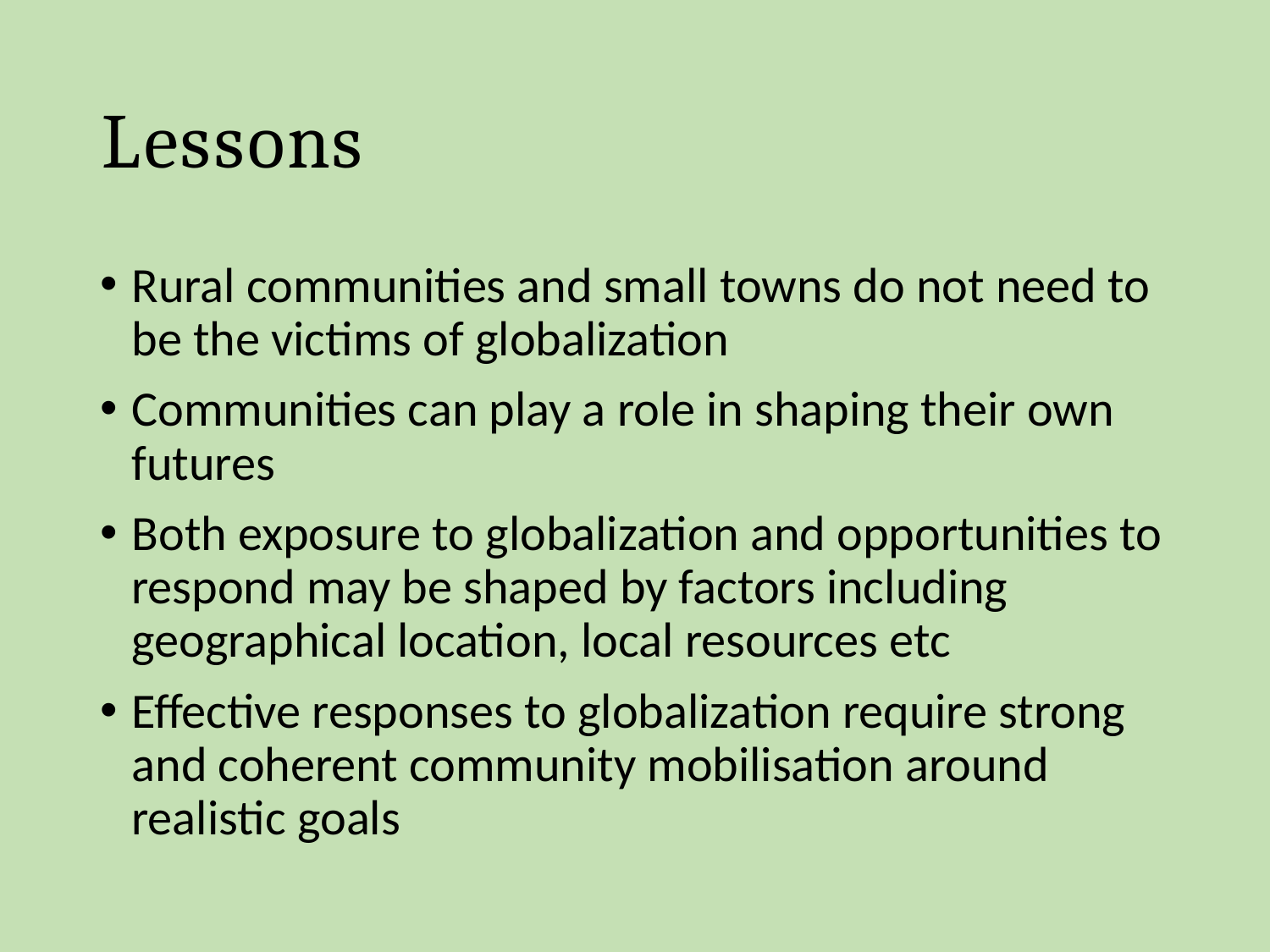

# Lessons
Rural communities and small towns do not need to be the victims of globalization
Communities can play a role in shaping their own futures
Both exposure to globalization and opportunities to respond may be shaped by factors including geographical location, local resources etc
Effective responses to globalization require strong and coherent community mobilisation around realistic goals